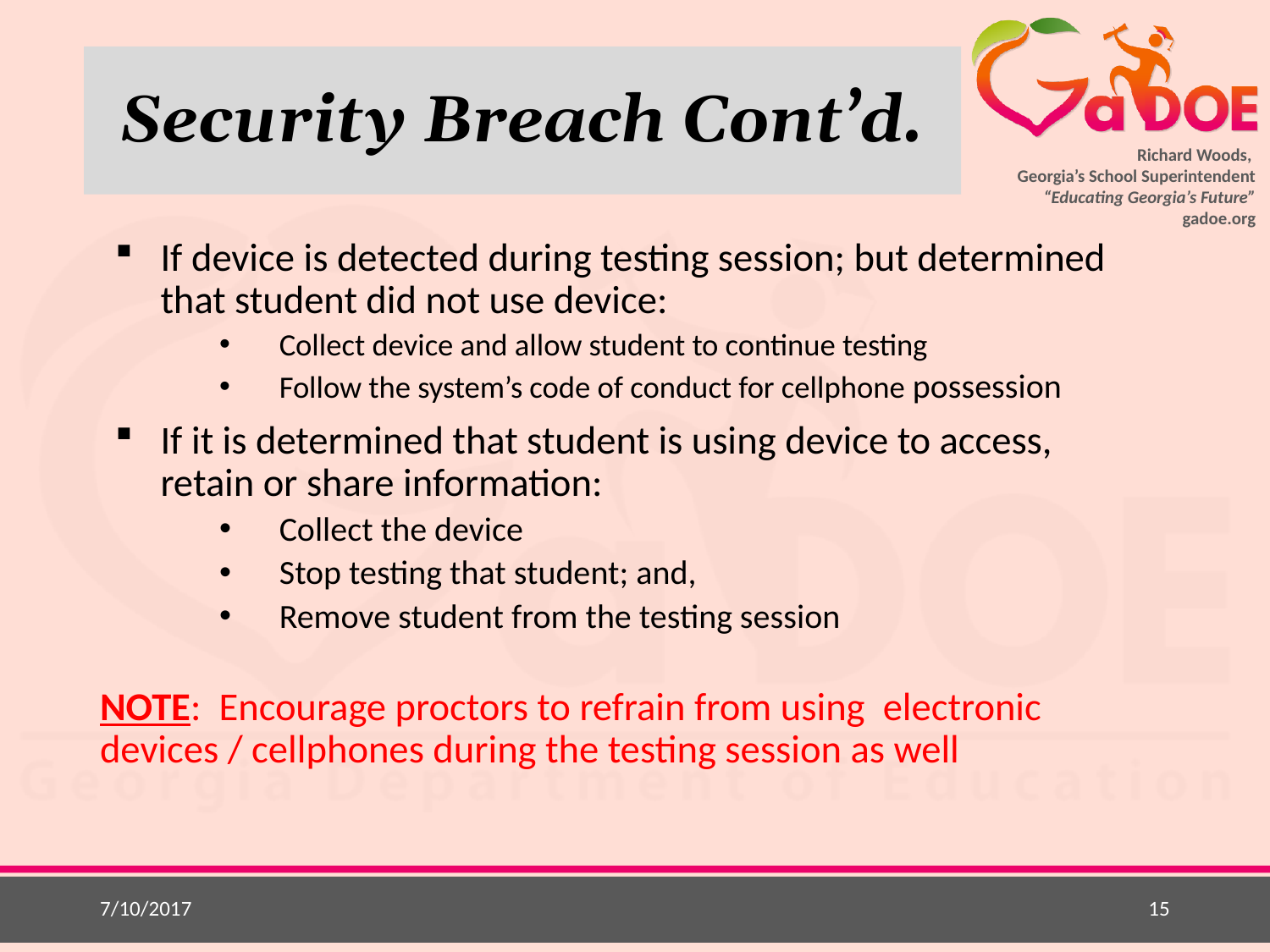

# Security Breach Cont’d.
If device is detected during testing session; but determined that student did not use device:
Collect device and allow student to continue testing
Follow the system’s code of conduct for cellphone possession
If it is determined that student is using device to access, retain or share information:
Collect the device
Stop testing that student; and,
Remove student from the testing session

NOTE:  Encourage proctors to refrain from using  electronic devices / cellphones during the testing session as well

7/10/2017
15